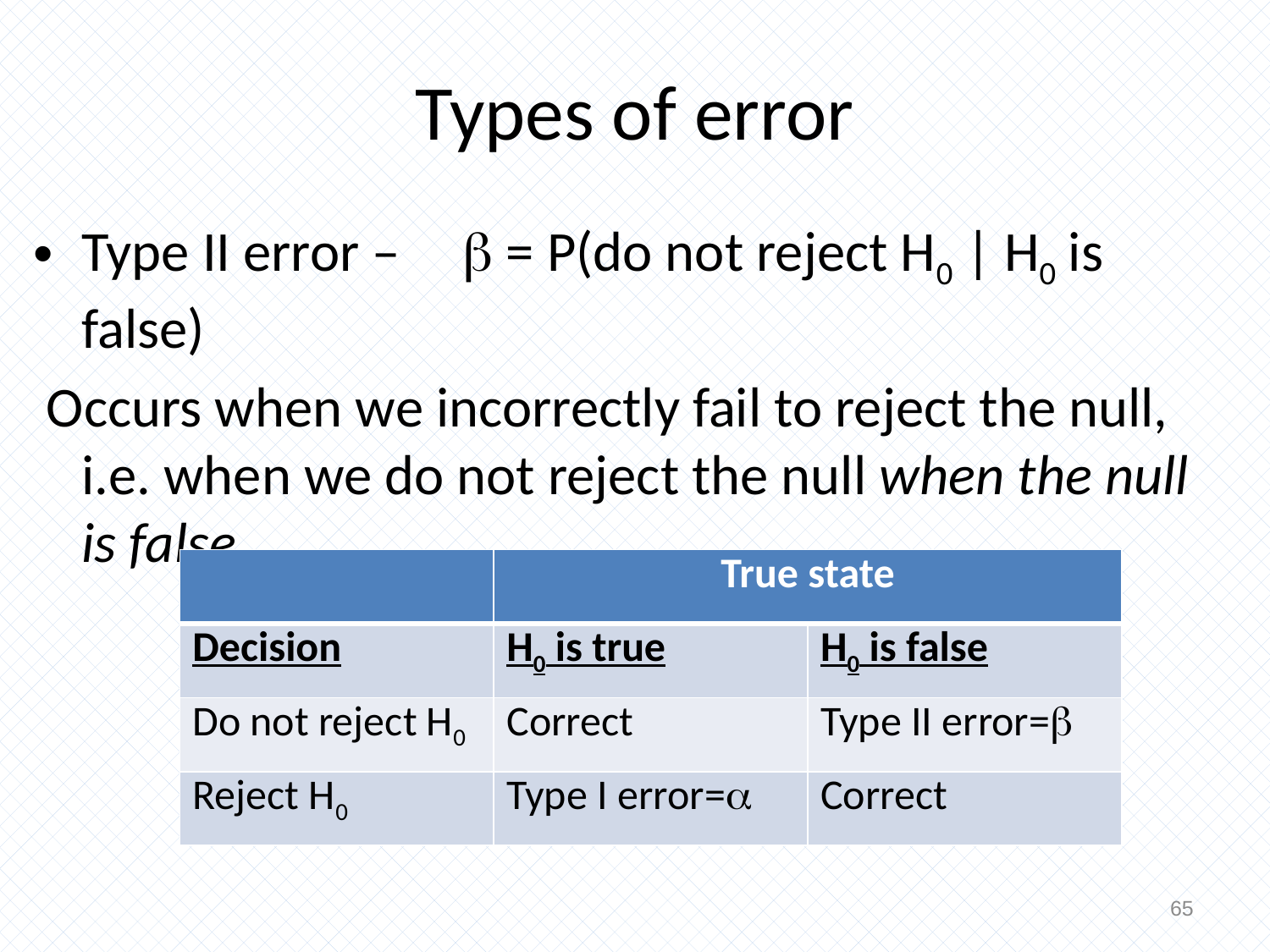

# Types of error
Type II error – 	β = P(do not reject H0 | H0 is false)
 Occurs when we incorrectly fail to reject the null, i.e. when we do not reject the null when the null is false

|  | True state |  |
| --- | --- | --- |
| Decision | H0 is true | H0 is false |
| Do not reject H0 | Correct | Type II error=β |
| Reject H0 | Type I error=α | Correct |
65